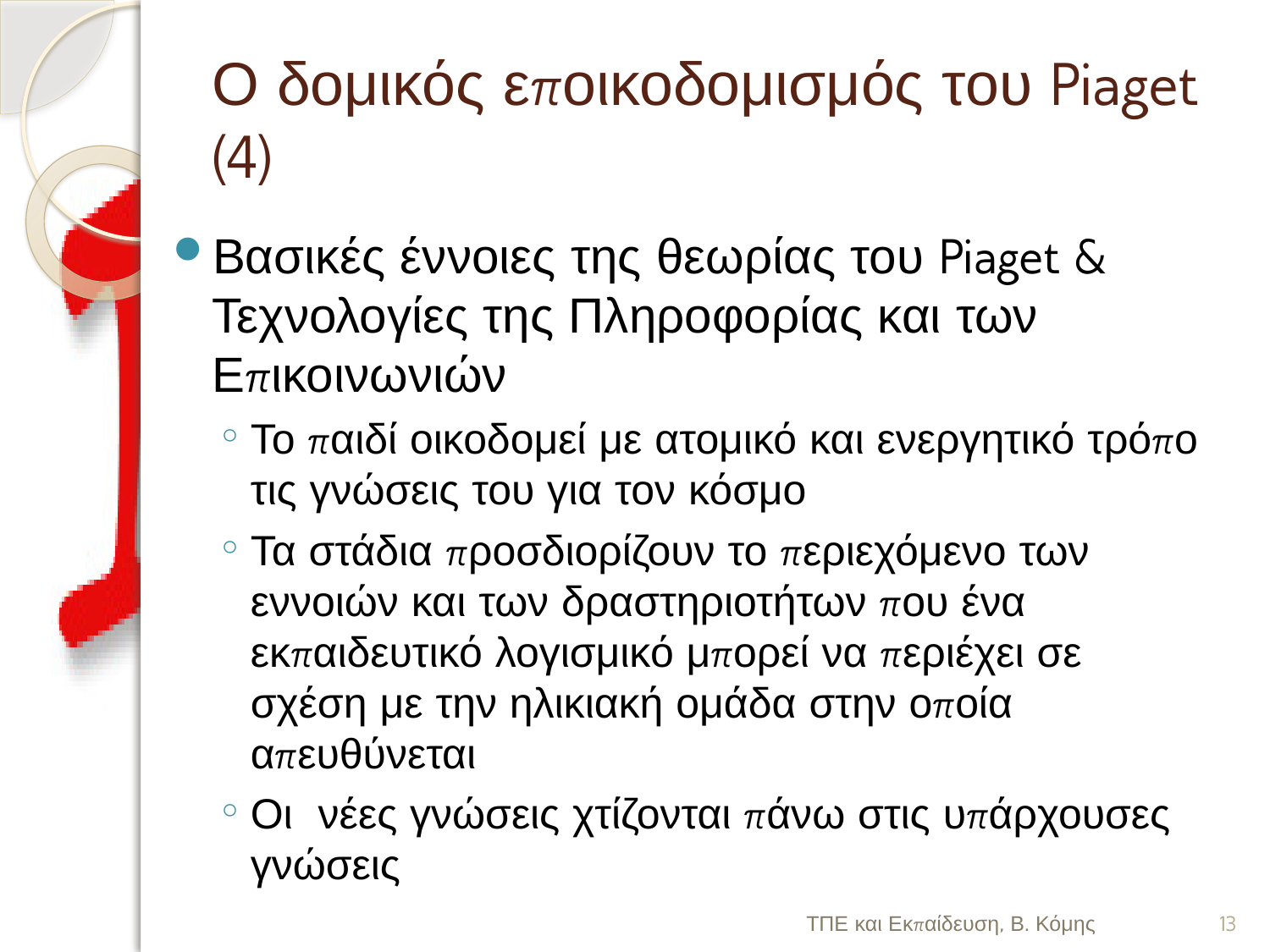

# Ο δομικός εποικοδομισμός του Piaget (4)
Βασικές έννοιες της θεωρίας του Piaget & Τεχνολογίες της Πληροφορίας και των Επικοινωνιών
Το παιδί οικοδομεί με ατομικό και ενεργητικό τρόπο τις γνώσεις του για τον κόσμο
Τα στάδια προσδιορίζουν το περιεχόμενο των εννοιών και των δραστηριοτήτων που ένα εκπαιδευτικό λογισμικό μπορεί να περιέχει σε σχέση με την ηλικιακή ομάδα στην οποία απευθύνεται
Οι  νέες γνώσεις χτίζονται πάνω στις υπάρχουσες γνώσεις

ΤΠΕ και Εκπαίδευση, Β. Κόμης
13